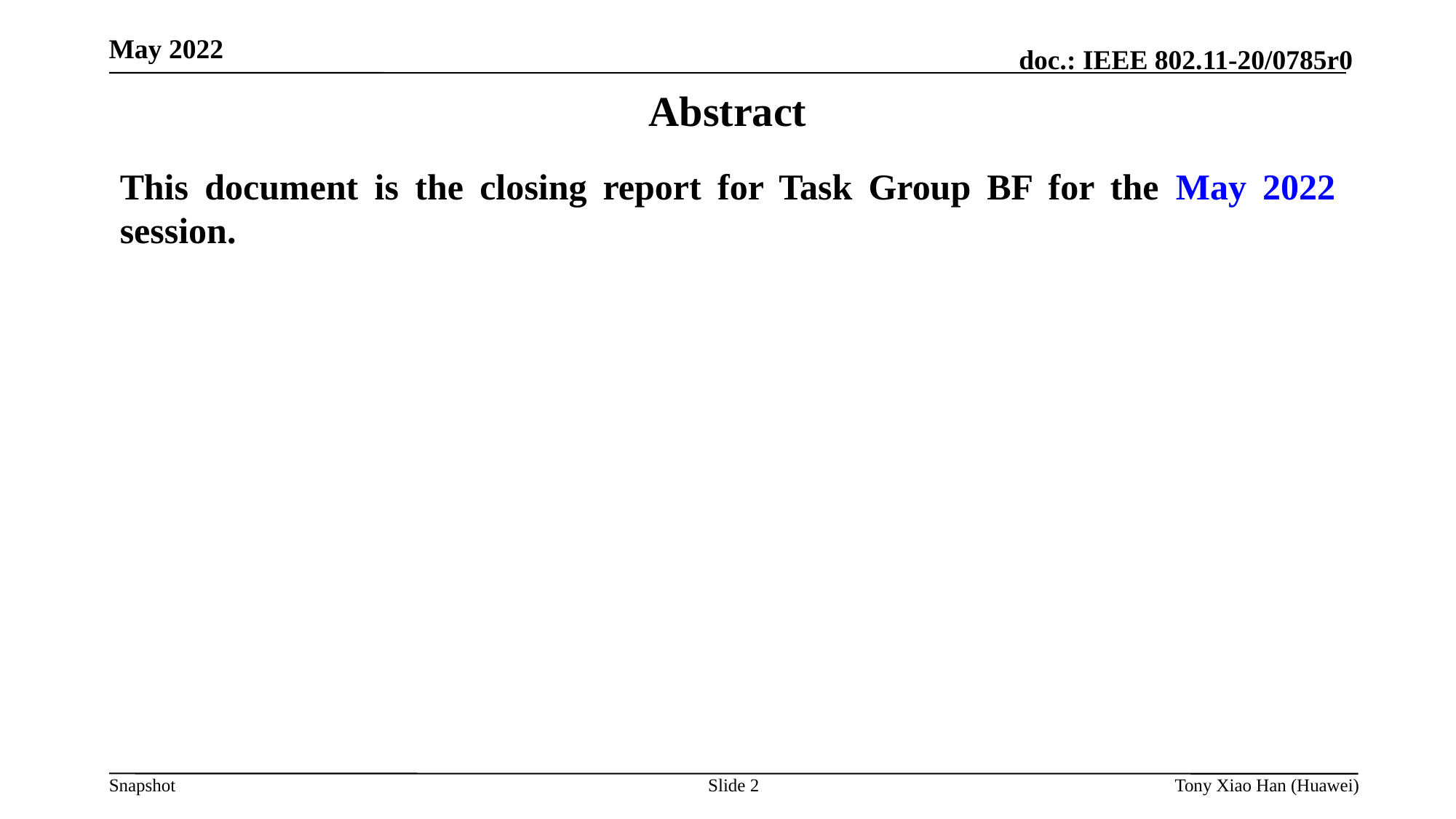

# Abstract
This document is the closing report for Task Group BF for the May 2022 session.
Slide 2
Tony Xiao Han (Huawei)